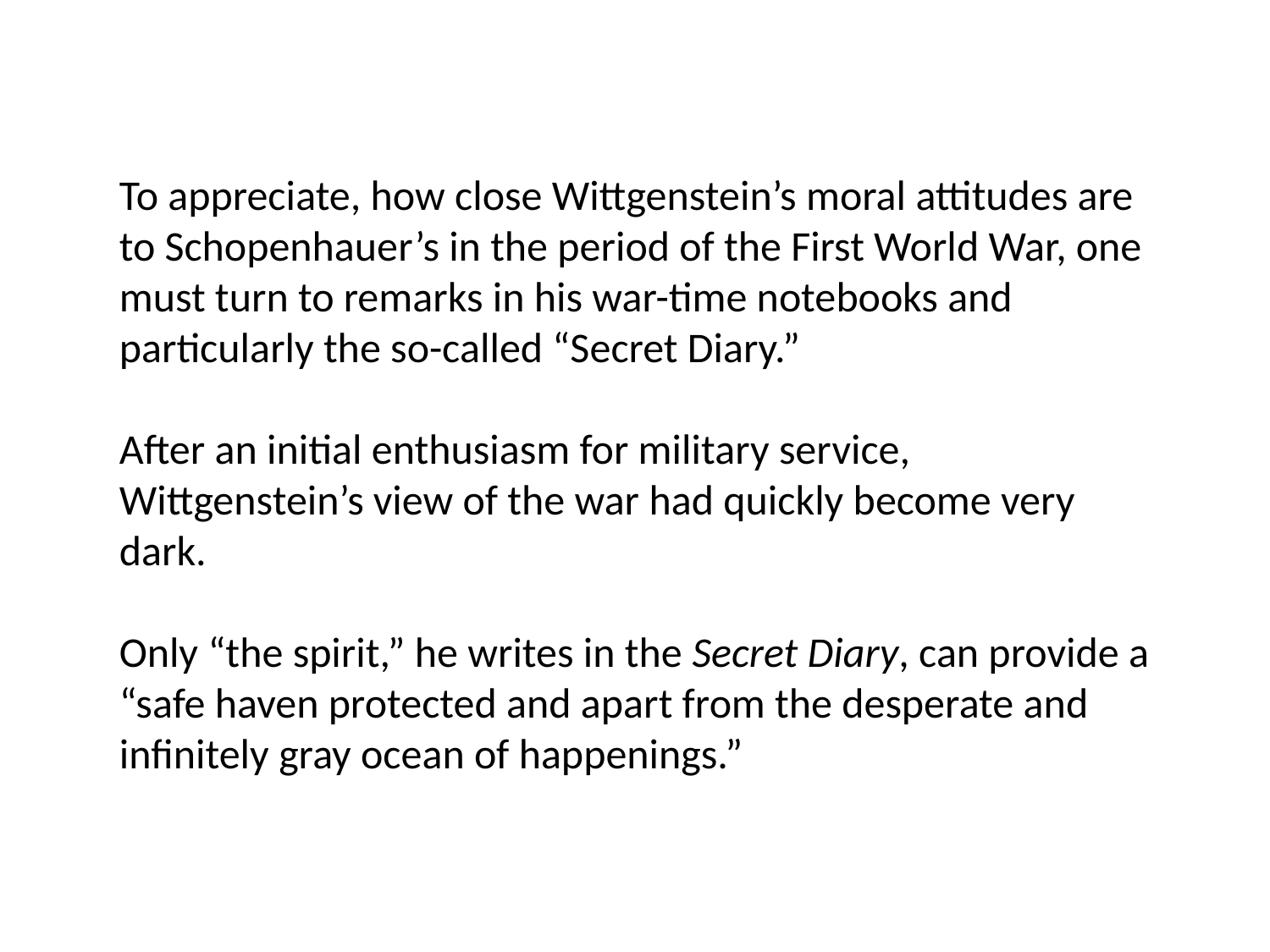

To appreciate, how close Wittgenstein’s moral attitudes are to Schopenhauer’s in the period of the First World War, one must turn to remarks in his war-time notebooks and particularly the so-called “Secret Diary.”

After an initial enthusiasm for military service, Wittgenstein’s view of the war had quickly become very dark.

Only “the spirit,” he writes in the Secret Diary, can provide a “safe haven protected and apart from the desperate and infinitely gray ocean of happenings.”